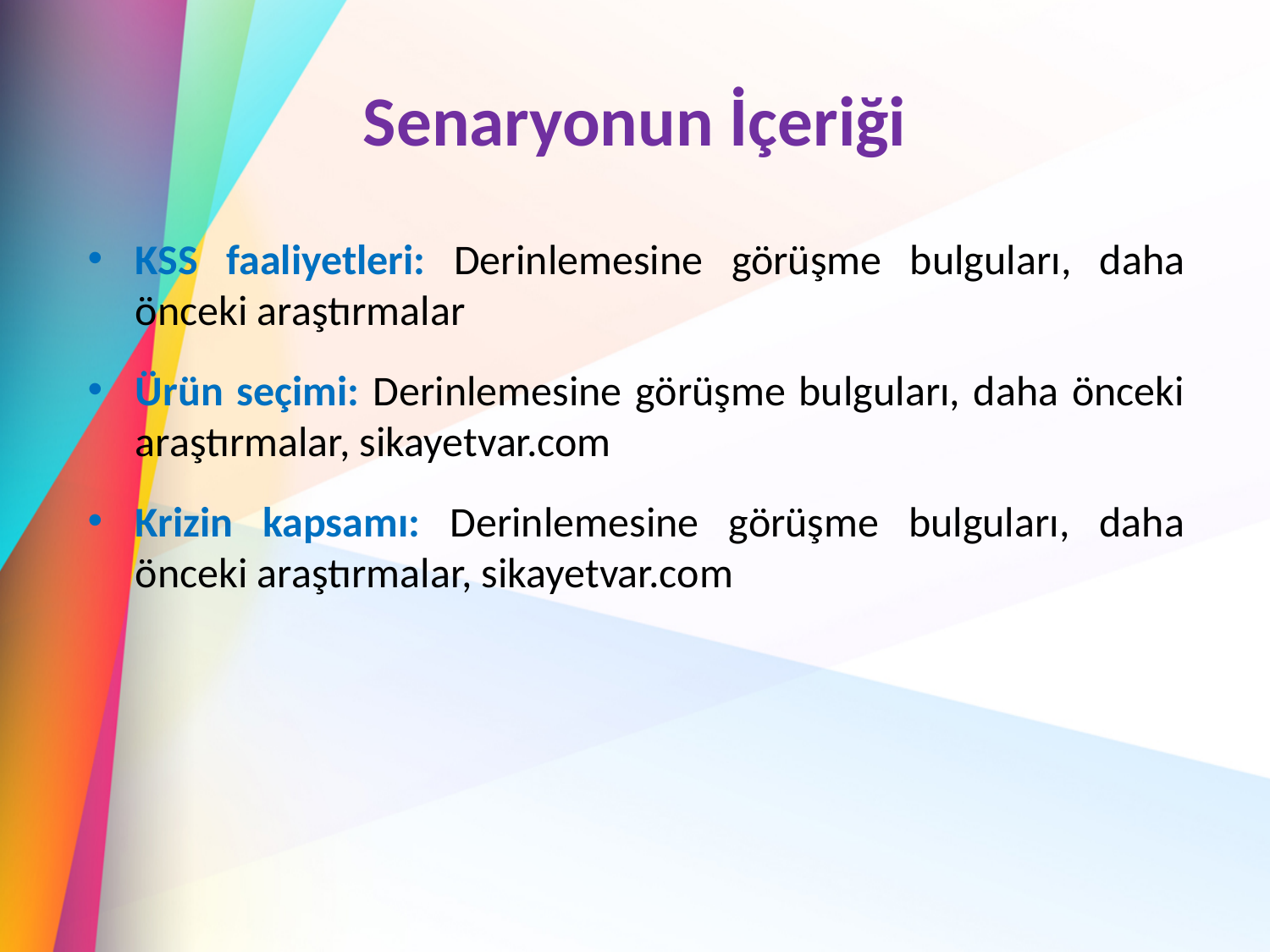

# Senaryonun İçeriği
KSS faaliyetleri: Derinlemesine görüşme bulguları, daha önceki araştırmalar
Ürün seçimi: Derinlemesine görüşme bulguları, daha önceki araştırmalar, sikayetvar.com
Krizin kapsamı: Derinlemesine görüşme bulguları, daha önceki araştırmalar, sikayetvar.com